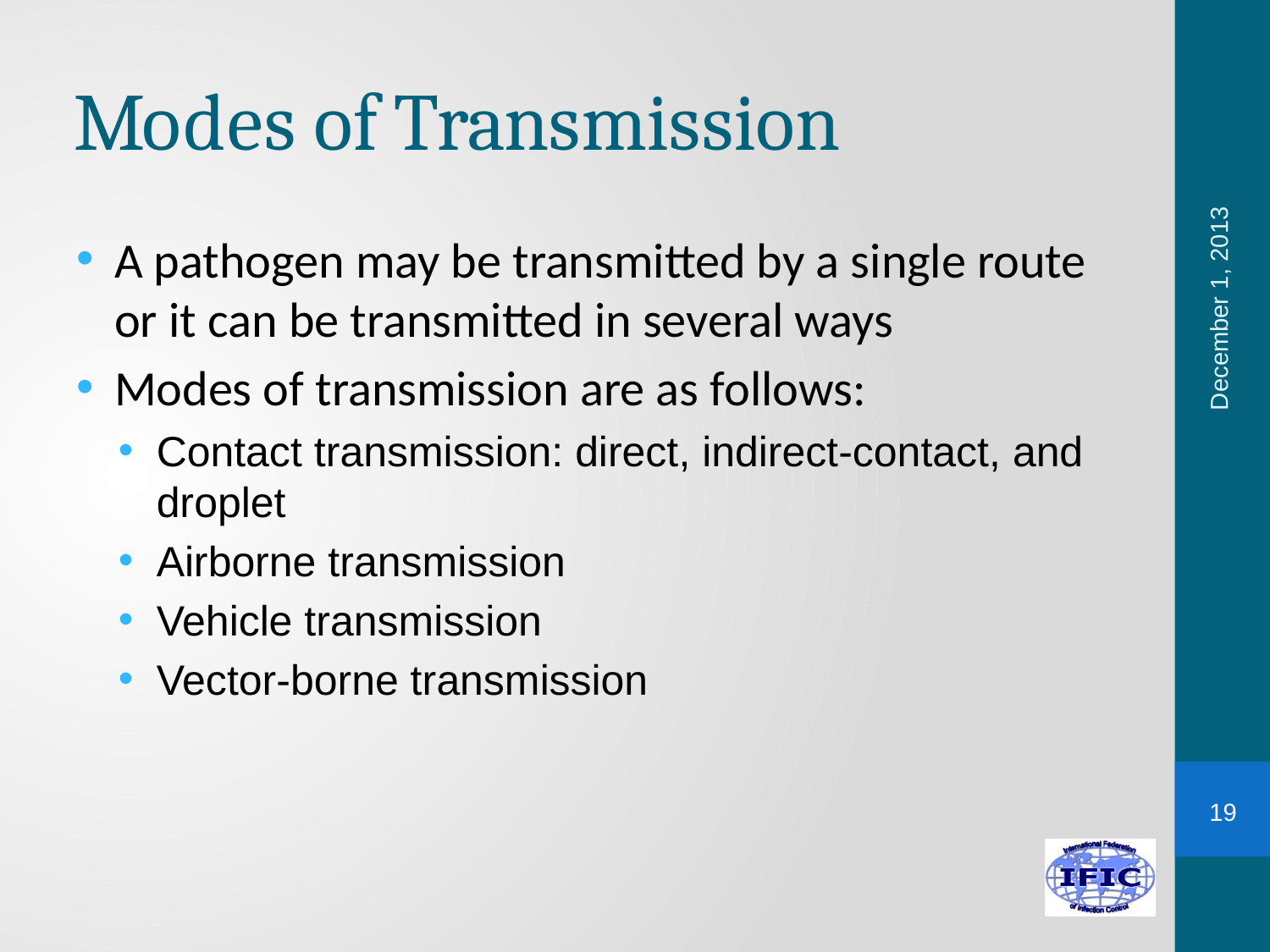

# Modes of Transmission
A pathogen may be transmitted by a single route or it can be transmitted in several ways
Modes of transmission are as follows:
Contact transmission: direct, indirect-contact, and droplet
Airborne transmission
Vehicle transmission
Vector-borne transmission

December 1, 2013
19